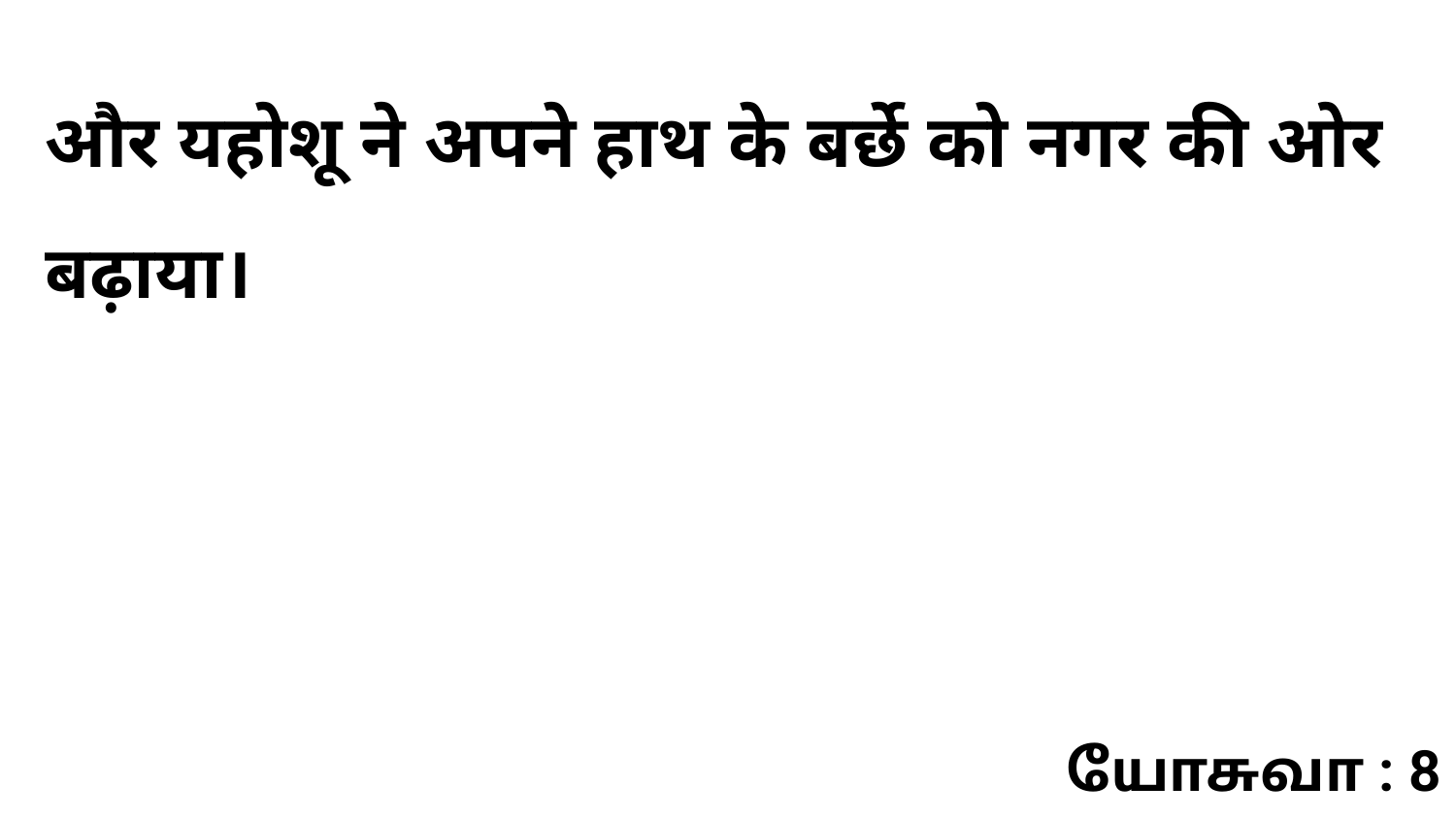

और यहोशू ने अपने हाथ के बर्छे को नगर की ओर बढ़ाया।
யோசுவா : 8